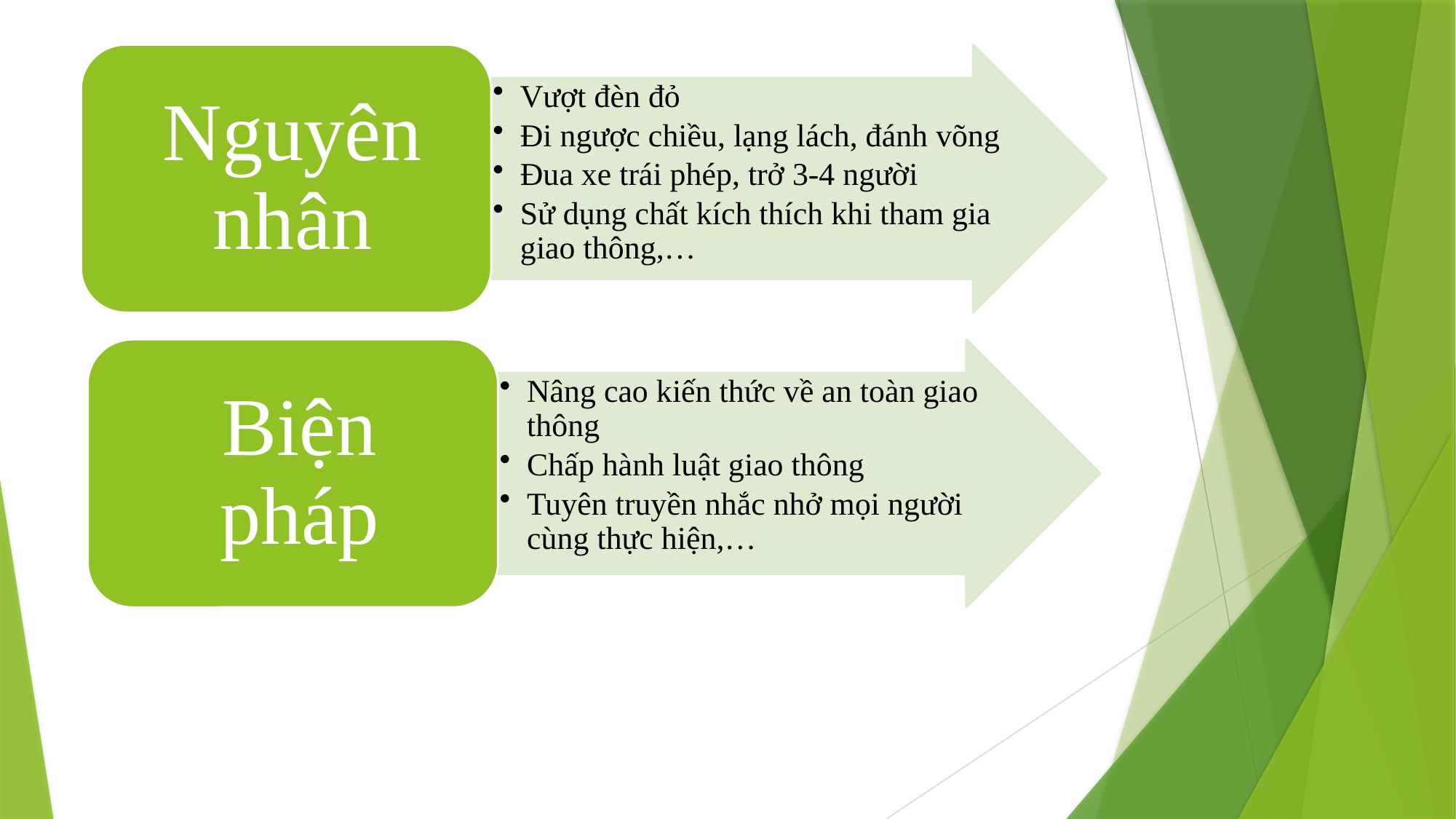

Vượt đèn đỏ
Đi ngược chiều, lạng lách, đánh võng
Đua xe trái phép, trở 3-4 người
Sử dụng chất kích thích khi tham gia giao thông,…
Nguyên nhân
Nâng cao kiến thức về an toàn giao thông
Chấp hành luật giao thông
Tuyên truyền nhắc nhở mọi người cùng thực hiện,…
Biện pháp